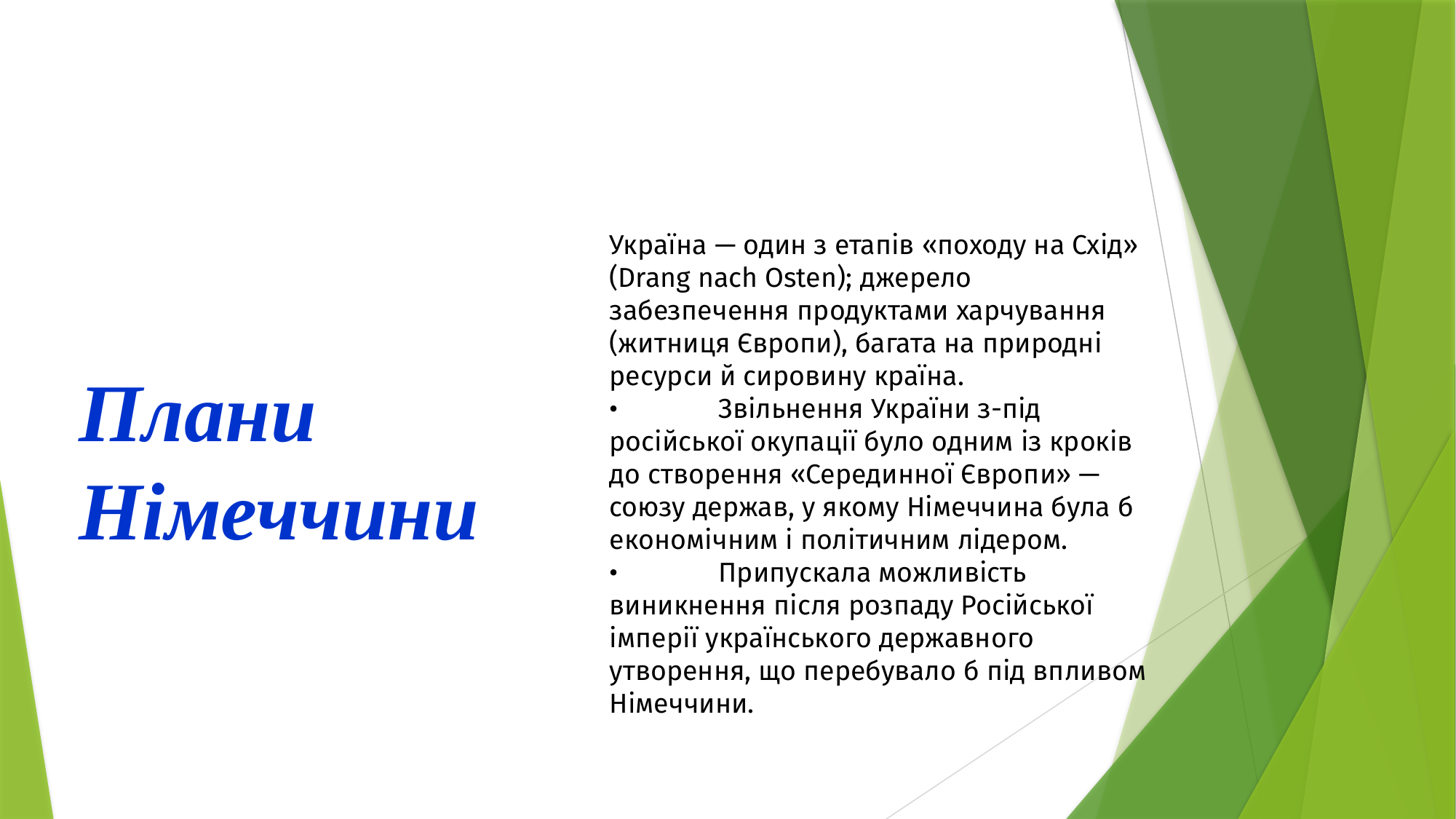

Україна — один з етапів «походу на Схід» (Drang nach Osten); джерело забезпечення продуктами харчування (житниця Європи), багата на природні ресурси й сировину країна.
•	Звільнення України з-під російської окупації було одним із кроків до створення «Серединної Європи» — союзу держав, у якому Німеччина була б економічним і політичним лідером.
•	Припускала можливість виникнення після розпаду Російської імперії українського державного утворення, що перебувало б під впливом Німеччини.
Плани  Німеччини